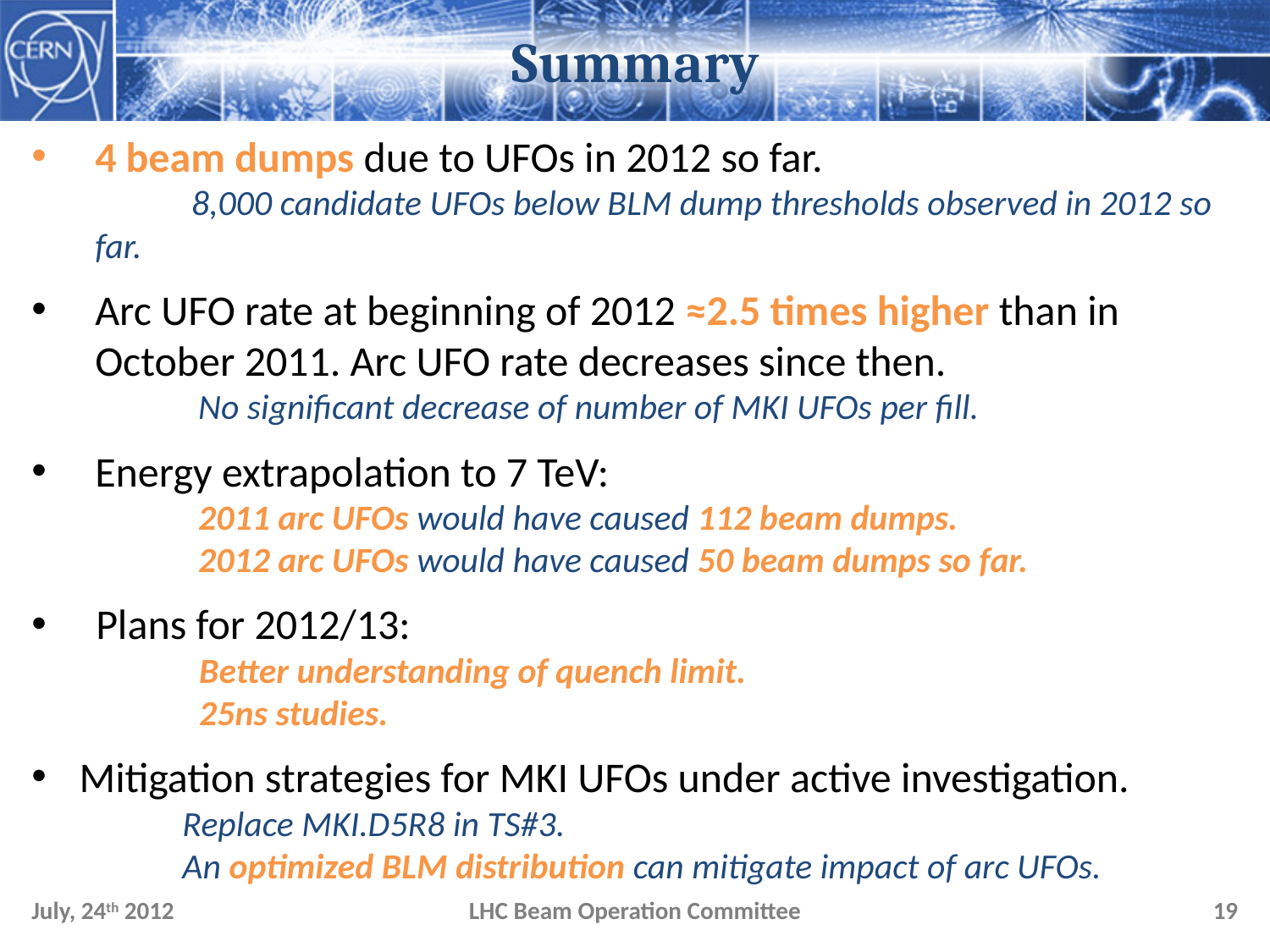

# Summary
4 beam dumps due to UFOs in 2012 so far.
	8,000 candidate UFOs below BLM dump thresholds observed in 2012 so far.
Arc UFO rate at beginning of 2012 ≈2.5 times higher than in October 2011. Arc UFO rate decreases since then.
	No significant decrease of number of MKI UFOs per fill.
Energy extrapolation to 7 TeV:
	2011 arc UFOs would have caused 112 beam dumps.
	2012 arc UFOs would have caused 50 beam dumps so far.
Plans for 2012/13:
	Better understanding of quench limit.
	25ns studies.
Mitigation strategies for MKI UFOs under active investigation.
	Replace MKI.D5R8 in TS#3.
	An optimized BLM distribution can mitigate impact of arc UFOs.